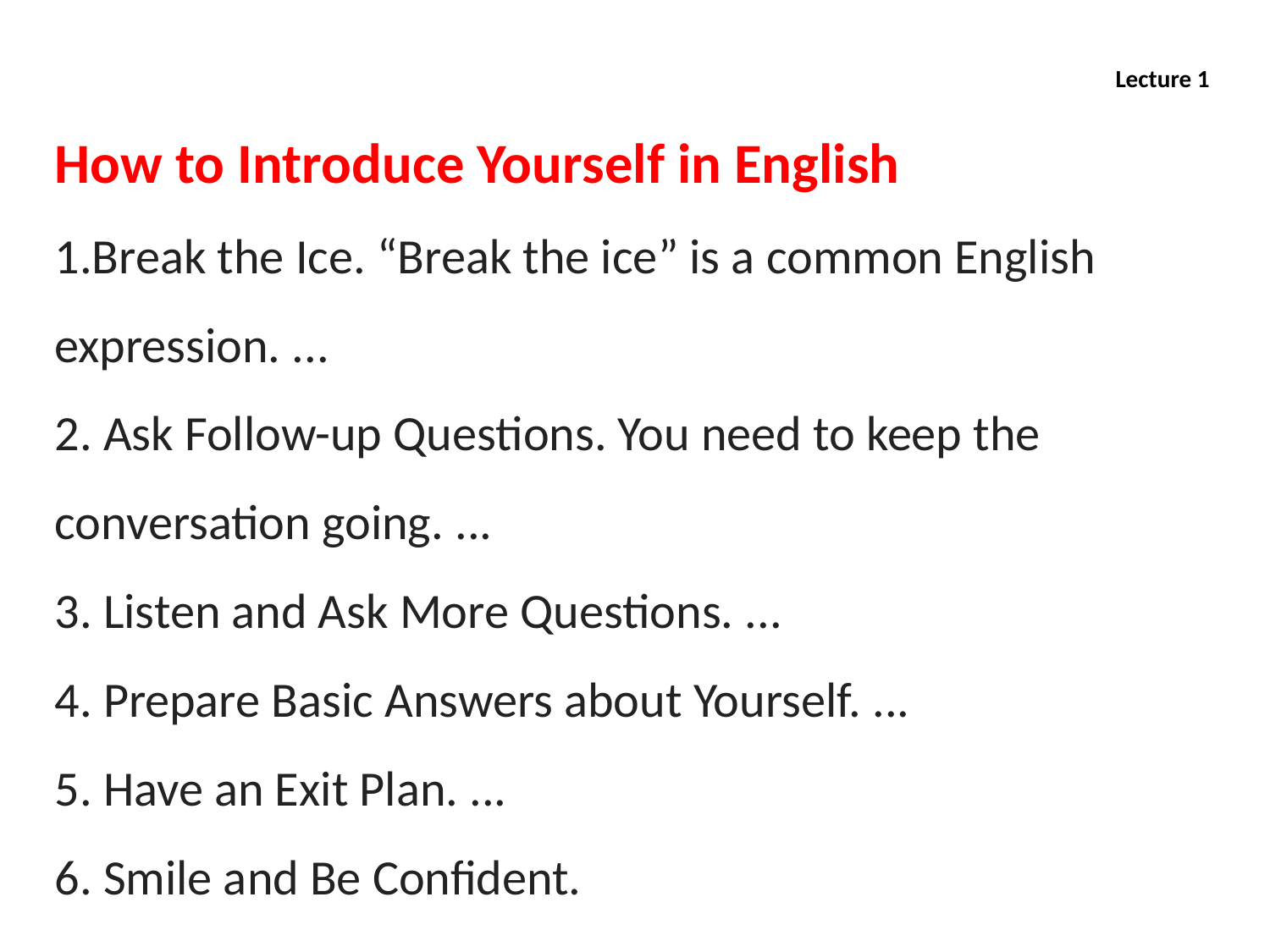

Lecture 1
How to Introduce Yourself in English
Break the Ice. “Break the ice” is a common English expression. ...
 Ask Follow-up Questions. You need to keep the conversation going. ...
 Listen and Ask More Questions. ...
 Prepare Basic Answers about Yourself. ...
 Have an Exit Plan. ...
 Smile and Be Confident.